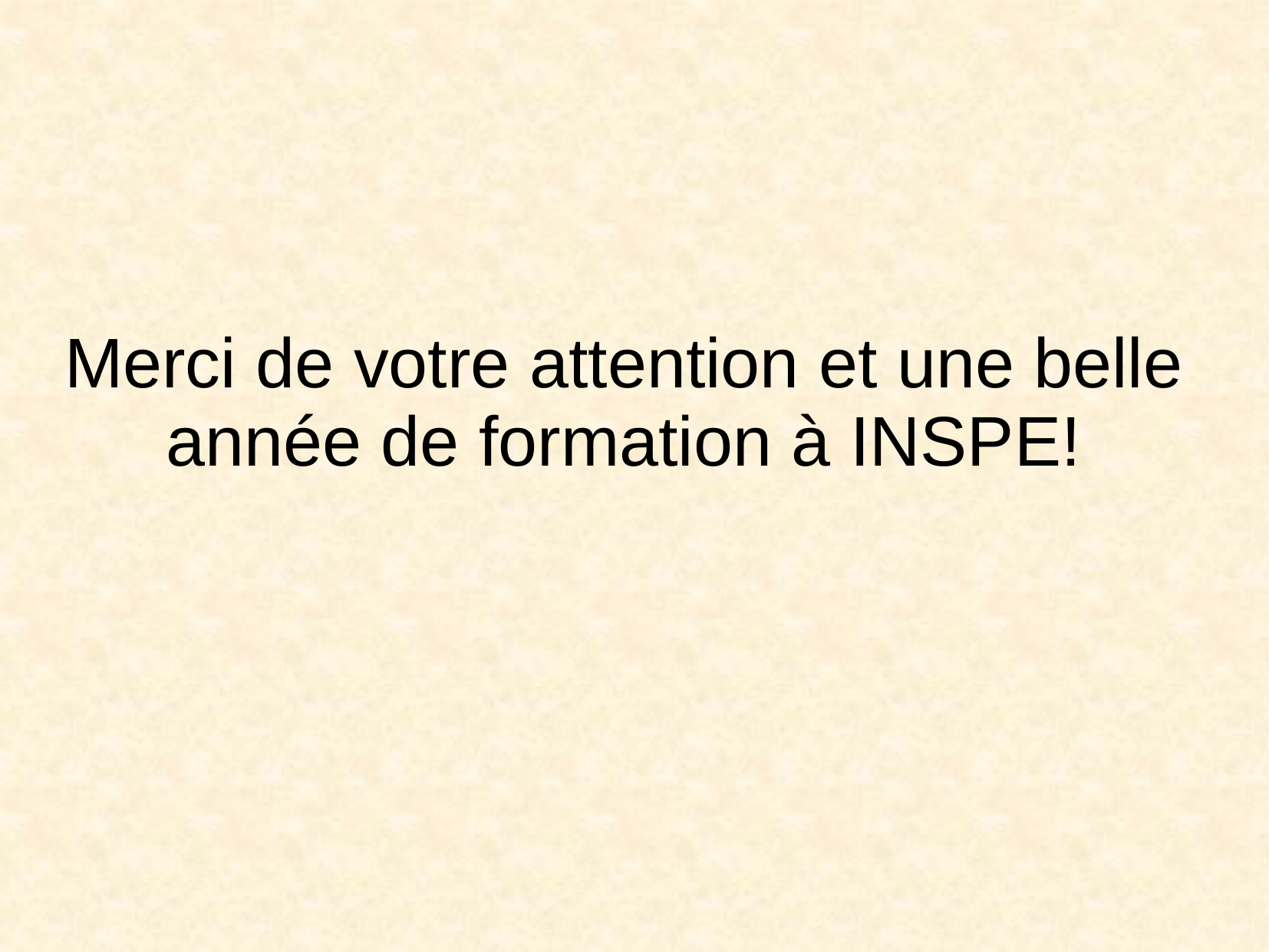

# Merci de votre attention et une belle année de formation à INSPE!